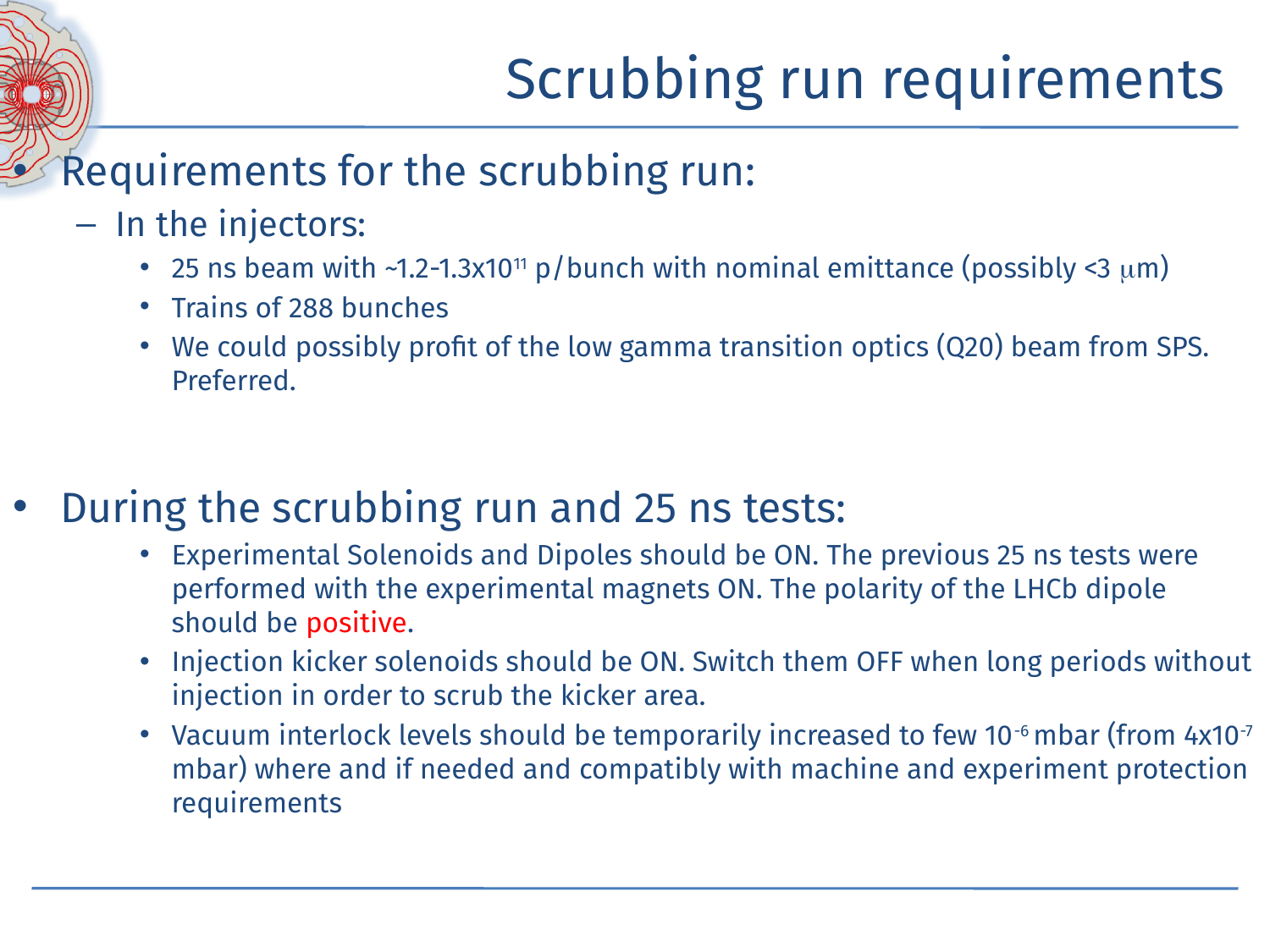

# Scrubbing run requirements
Requirements for the scrubbing run:
In the injectors:
25 ns beam with ~1.2-1.3x1011 p/bunch with nominal emittance (possibly <3 μm)
Trains of 288 bunches
We could possibly profit of the low gamma transition optics (Q20) beam from SPS. Preferred.

During the scrubbing run and 25 ns tests:
Experimental Solenoids and Dipoles should be ON. The previous 25 ns tests were performed with the experimental magnets ON. The polarity of the LHCb dipole should be positive.
Injection kicker solenoids should be ON. Switch them OFF when long periods without injection in order to scrub the kicker area.
Vacuum interlock levels should be temporarily increased to few 10-6 mbar (from 4x10-7 mbar) where and if needed and compatibly with machine and experiment protection requirements